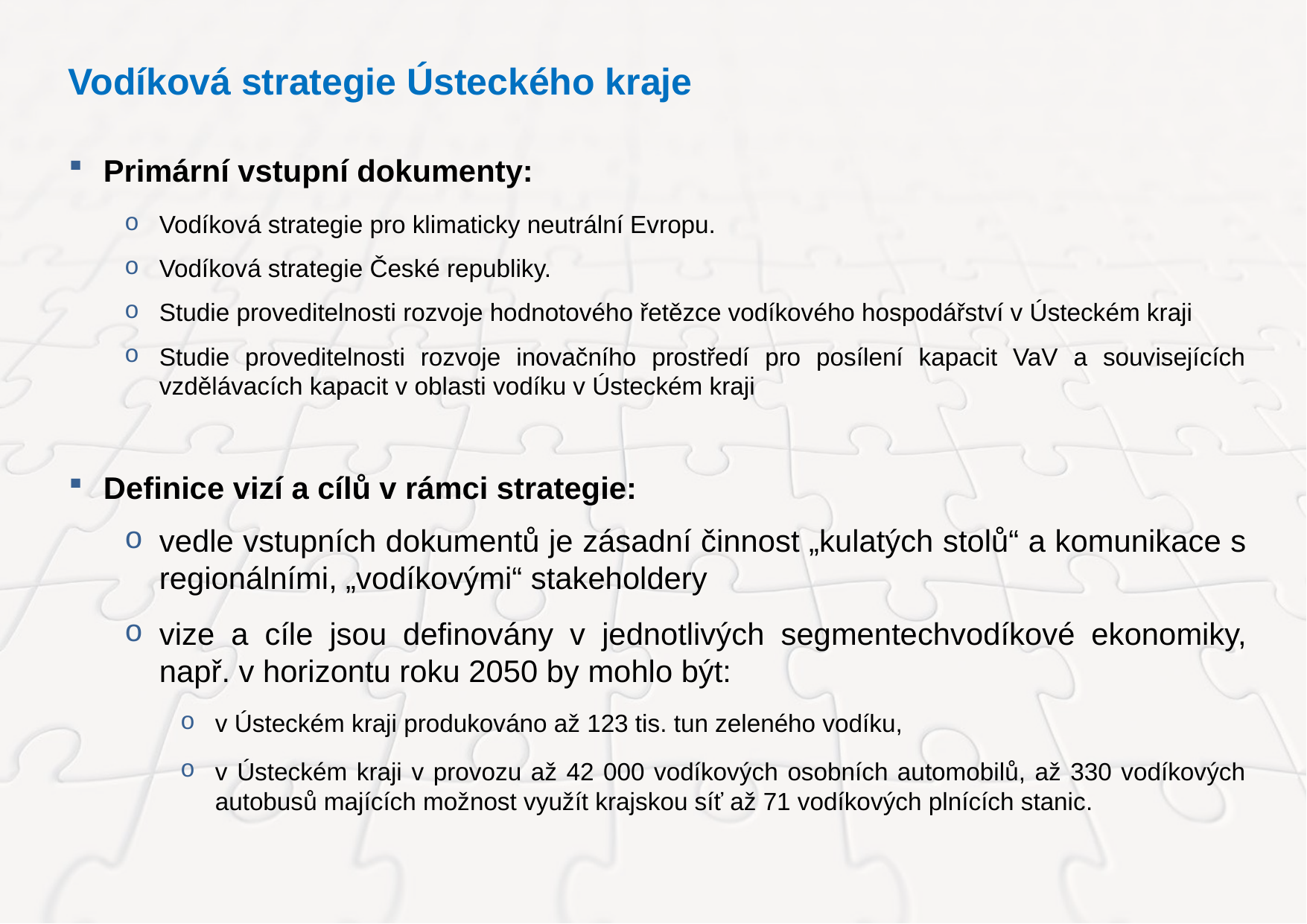

Vodíková strategie Ústeckého kraje

Primární vstupní dokumenty:
Vodíková strategie pro klimaticky neutrální Evropu.
Vodíková strategie České republiky.
Studie proveditelnosti rozvoje hodnotového řetězce vodíkového hospodářství v Ústeckém kraji
Studie proveditelnosti rozvoje inovačního prostředí pro posílení kapacit VaV a souvisejících vzdělávacích kapacit v oblasti vodíku v Ústeckém kraji

Definice vizí a cílů v rámci strategie:
vedle vstupních dokumentů je zásadní činnost „kulatých stolů“ a komunikace s regionálními, „vodíkovými“ stakeholdery
vize a cíle jsou definovány v jednotlivých segmentechvodíkové ekonomiky, např. v horizontu roku 2050 by mohlo být:
v Ústeckém kraji produkováno až 123 tis. tun zeleného vodíku,
v Ústeckém kraji v provozu až 42 000 vodíkových osobních automobilů, až 330 vodíkových autobusů majících možnost využít krajskou síť až 71 vodíkových plnících stanic.